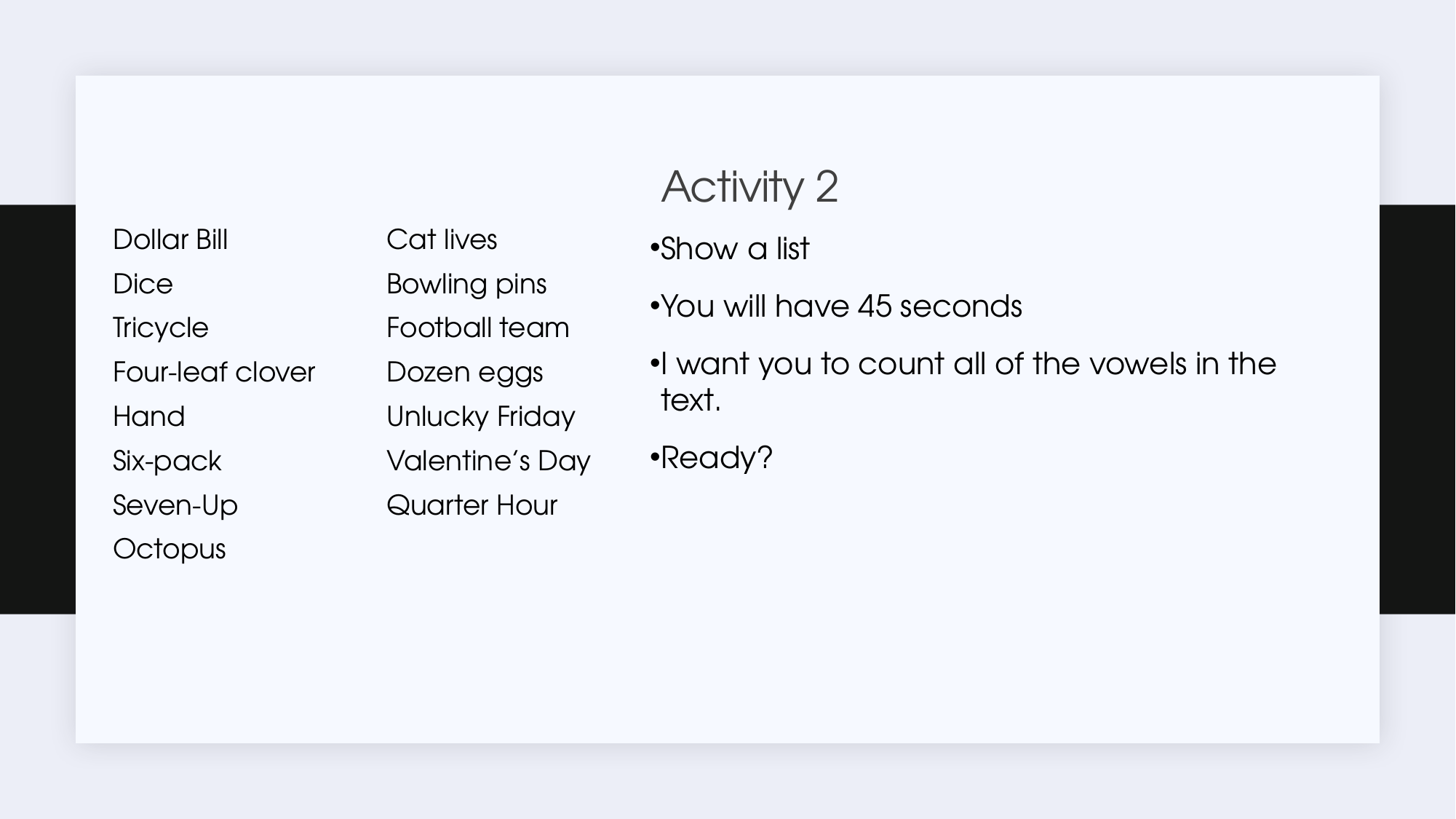

# Activity 2
| Dollar Bill | Cat lives |
| --- | --- |
| Dice | Bowling pins |
| Tricycle | Football team |
| Four-leaf clover | Dozen eggs |
| Hand | Unlucky Friday |
| Six-pack | Valentine’s Day |
| Seven-Up | Quarter Hour |
| Octopus |  |
Show a list
You will have 45 seconds
I want you to count all of the vowels in the text.
Ready?